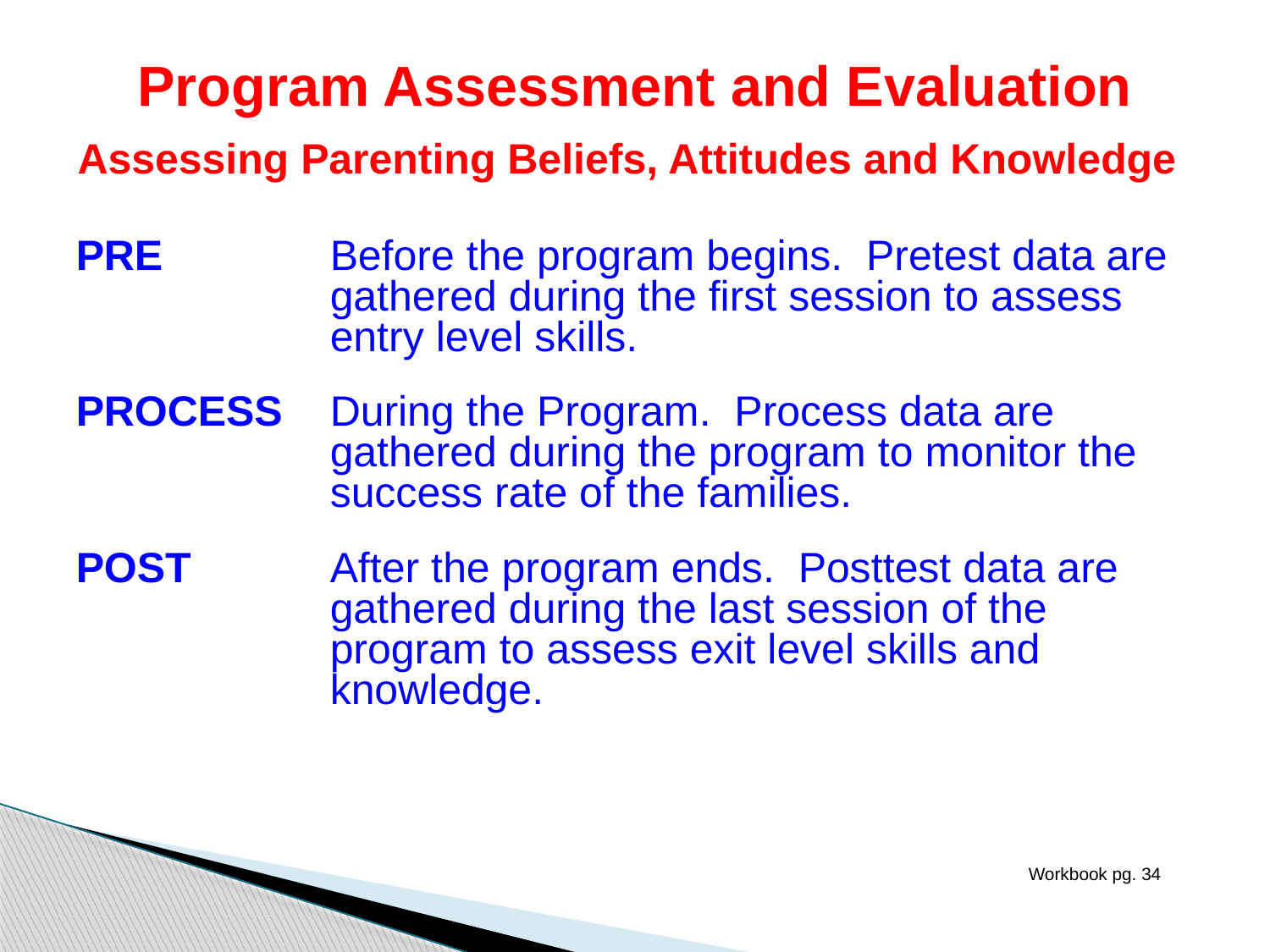

# Program Assessment and Evaluation Assessing Parenting Beliefs, Attitudes and Knowledge

PRE	Before the program begins.  Pretest data are gathered during the first session to assess entry level skills.

PROCESS	During the Program.  Process data are gathered during the program to monitor the success rate of the families.

POST	After the program ends.  Posttest data are gathered during the last session of the program to assess exit level skills and knowledge.
Workbook pg. 34